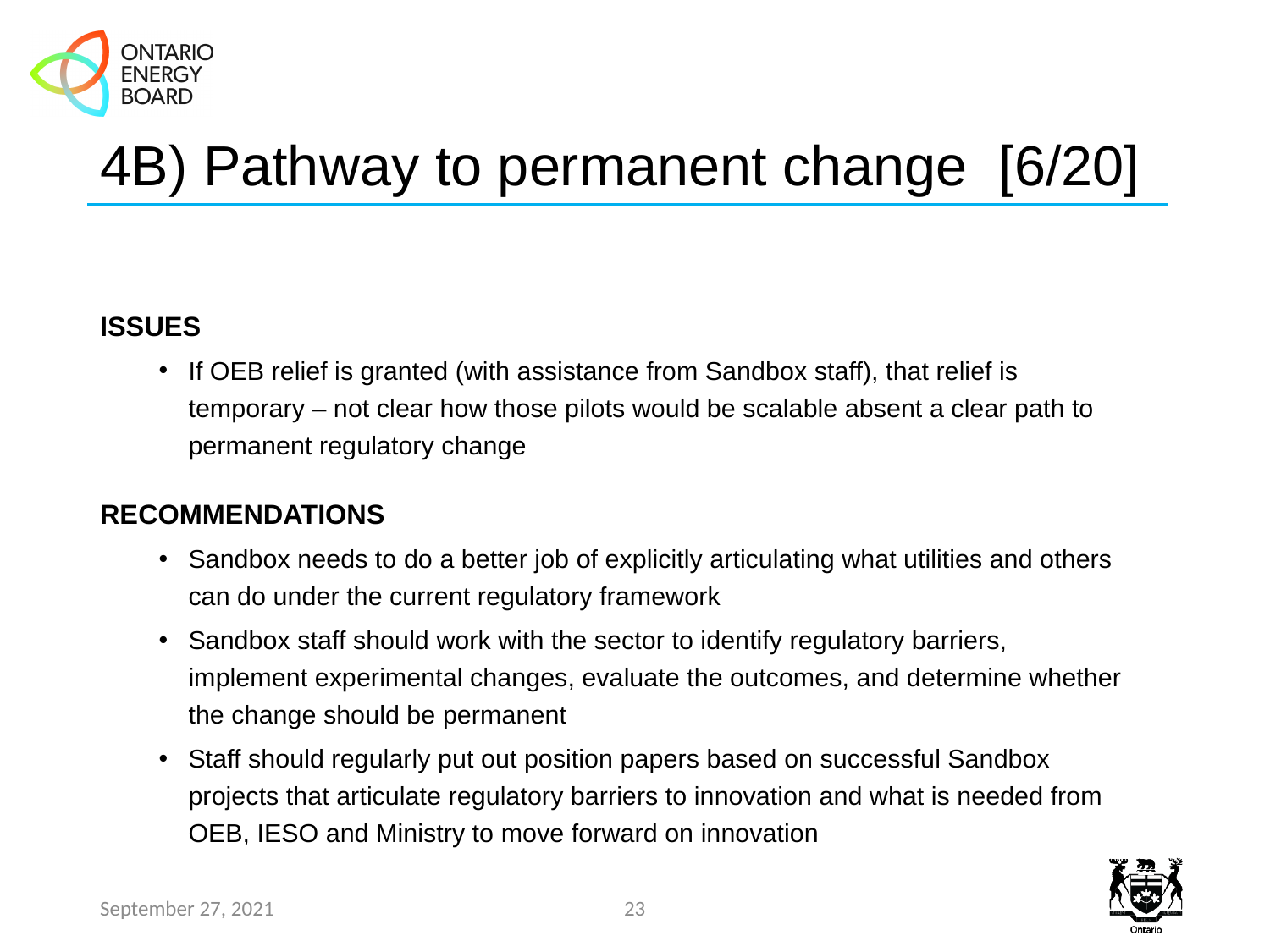

# 4B) Pathway to permanent change  [6/20]
ISSUES
If OEB relief is granted (with assistance from Sandbox staff), that relief is temporary – not clear how those pilots would be scalable absent a clear path to permanent regulatory change

RECOMMENDATIONS
Sandbox needs to do a better job of explicitly articulating what utilities and others can do under the current regulatory framework
Sandbox staff should work with the sector to identify regulatory barriers, implement experimental changes, evaluate the outcomes, and determine whether the change should be permanent
Staff should regularly put out position papers based on successful Sandbox projects that articulate regulatory barriers to innovation and what is needed from OEB, IESO and Ministry to move forward on innovation

September 27, 2021
23